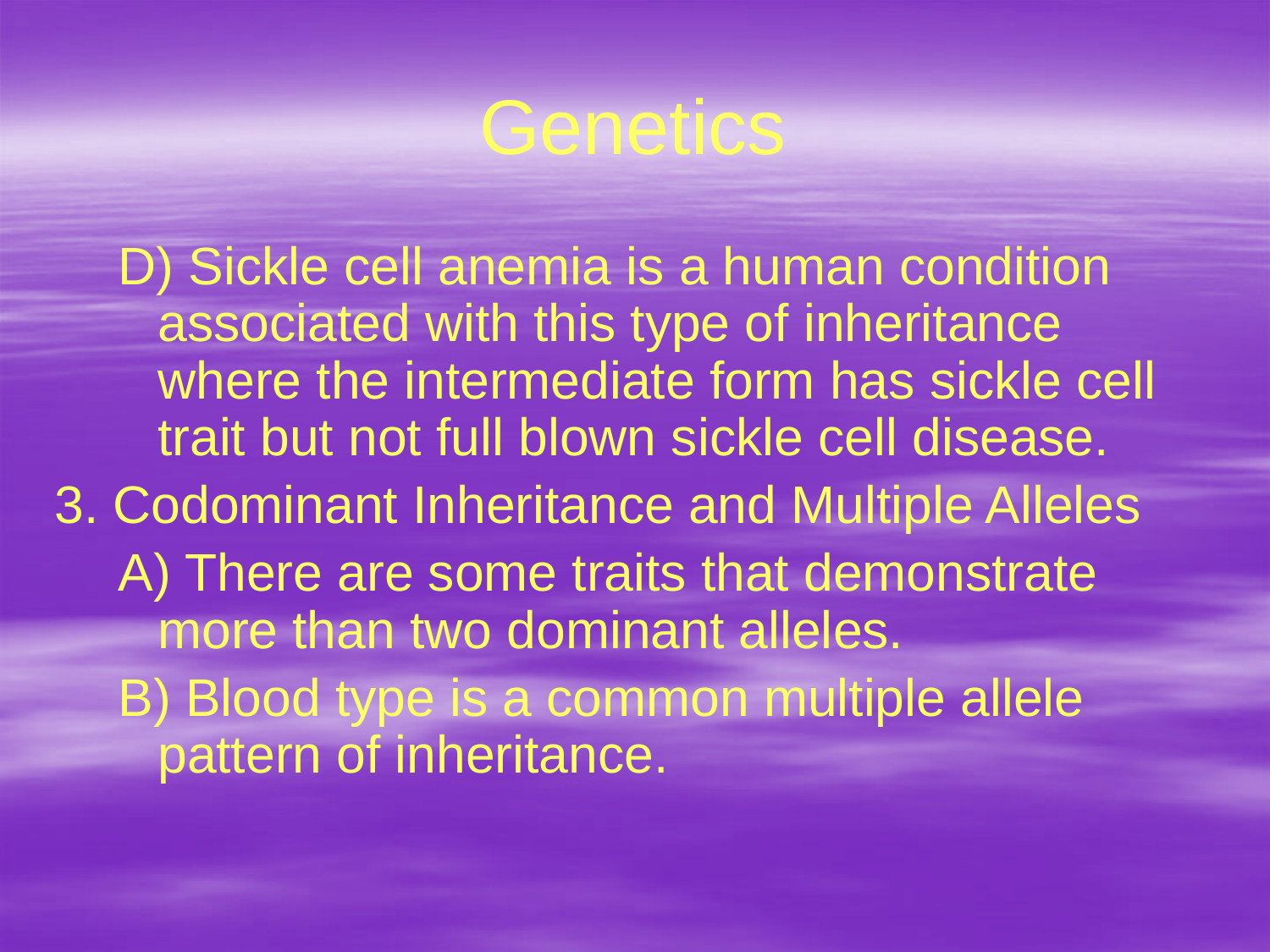

# Genetics
D) Sickle cell anemia is a human condition associated with this type of inheritance where the intermediate form has sickle cell trait but not full blown sickle cell disease.
3. Codominant Inheritance and Multiple Alleles
A) There are some traits that demonstrate more than two dominant alleles.
B) Blood type is a common multiple allele pattern of inheritance.